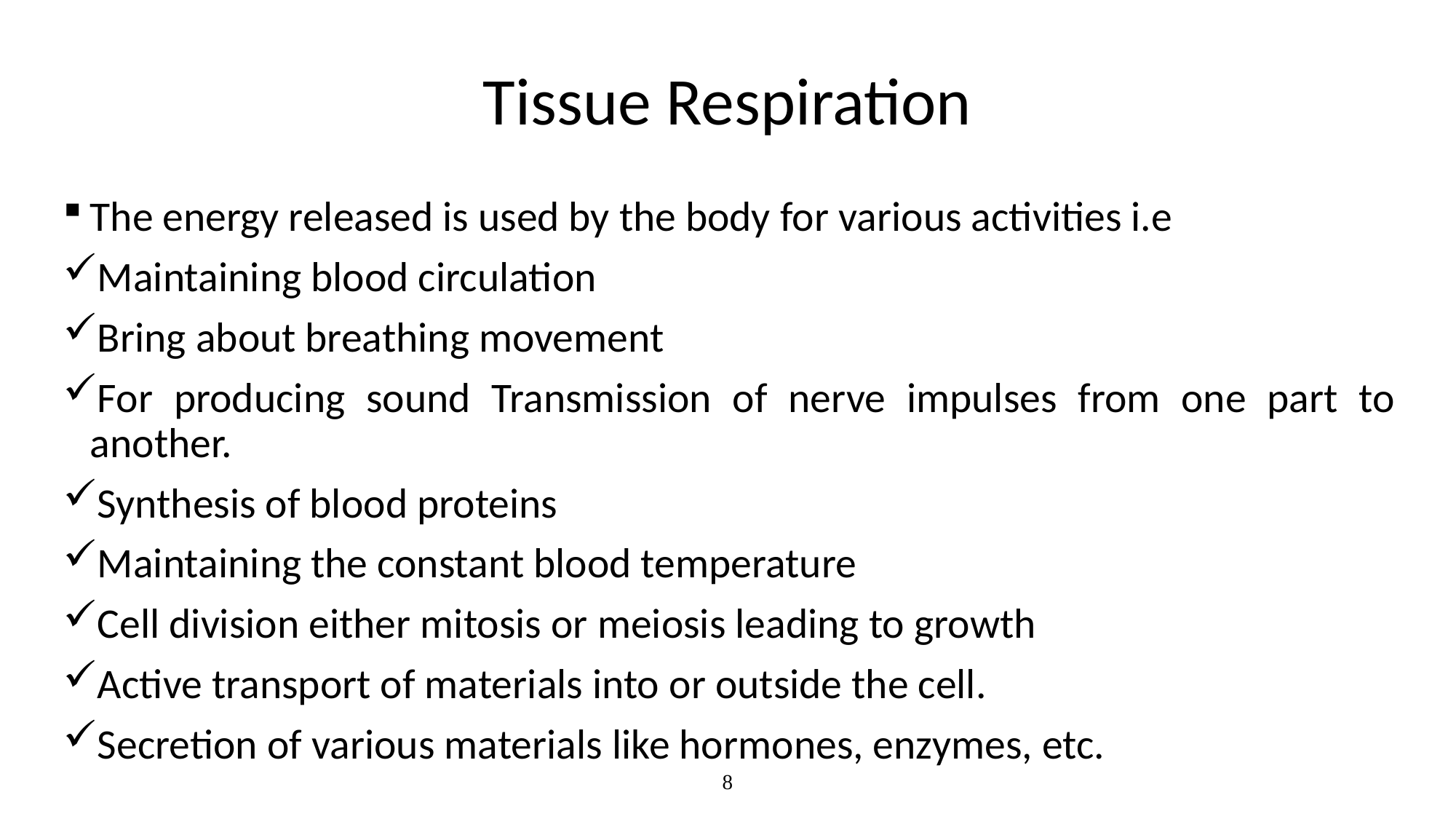

# Tissue Respiration
The energy released is used by the body for various activities i.e
Maintaining blood circulation
Bring about breathing movement
For producing sound Transmission of nerve impulses from one part to another.
Synthesis of blood proteins
Maintaining the constant blood temperature
Cell division either mitosis or meiosis leading to growth
Active transport of materials into or outside the cell.
Secretion of various materials like hormones, enzymes, etc.
8